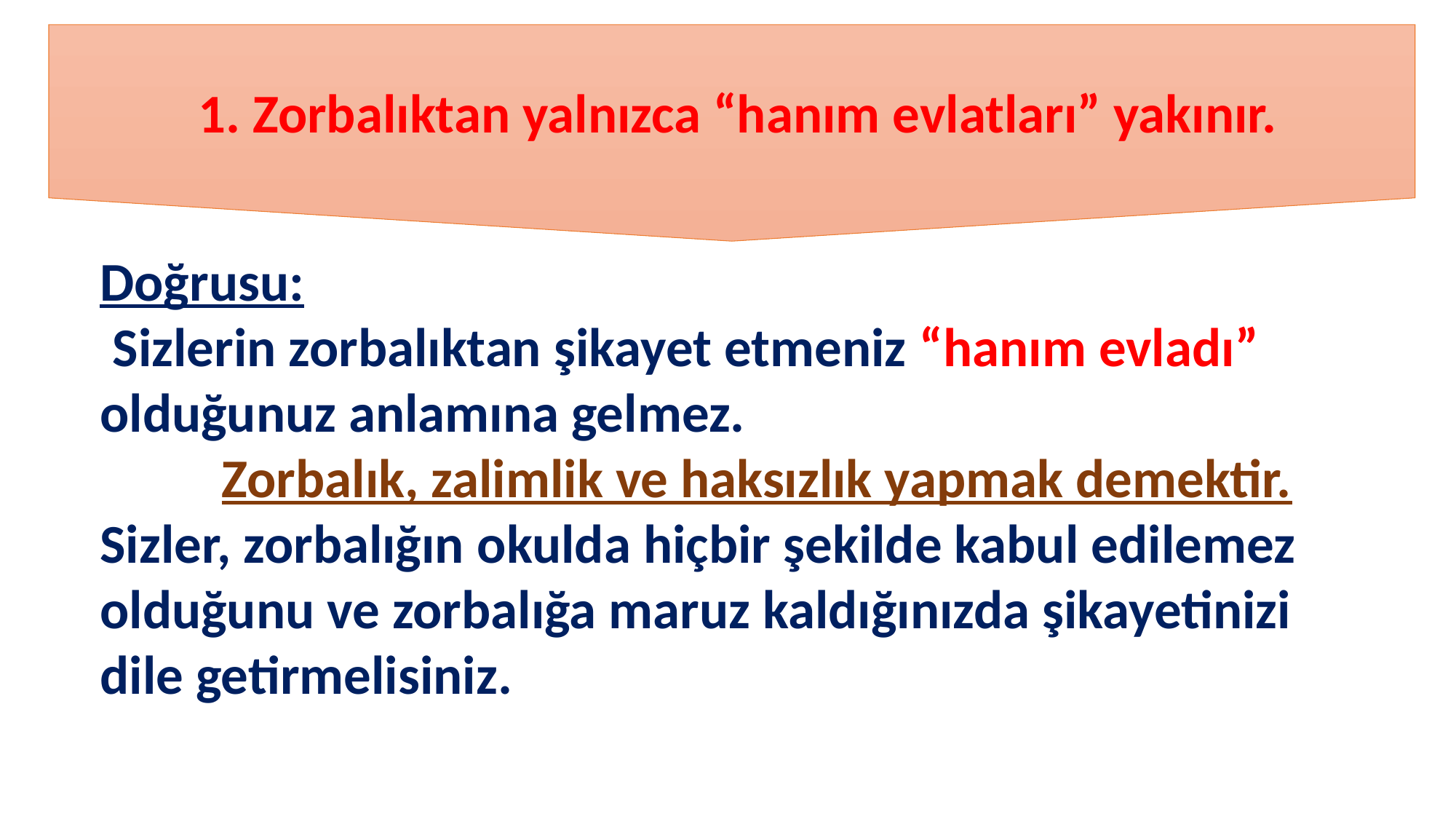

1. Zorbalıktan yalnızca “hanım evlatları” yakınır.
Doğrusu:
 Sizlerin zorbalıktan şikayet etmeniz “hanım evladı” olduğunuz anlamına gelmez.
	 Zorbalık, zalimlik ve haksızlık yapmak demektir. Sizler, zorbalığın okulda hiçbir şekilde kabul edilemez olduğunu ve zorbalığa maruz kaldığınızda şikayetinizi dile getirmelisiniz.